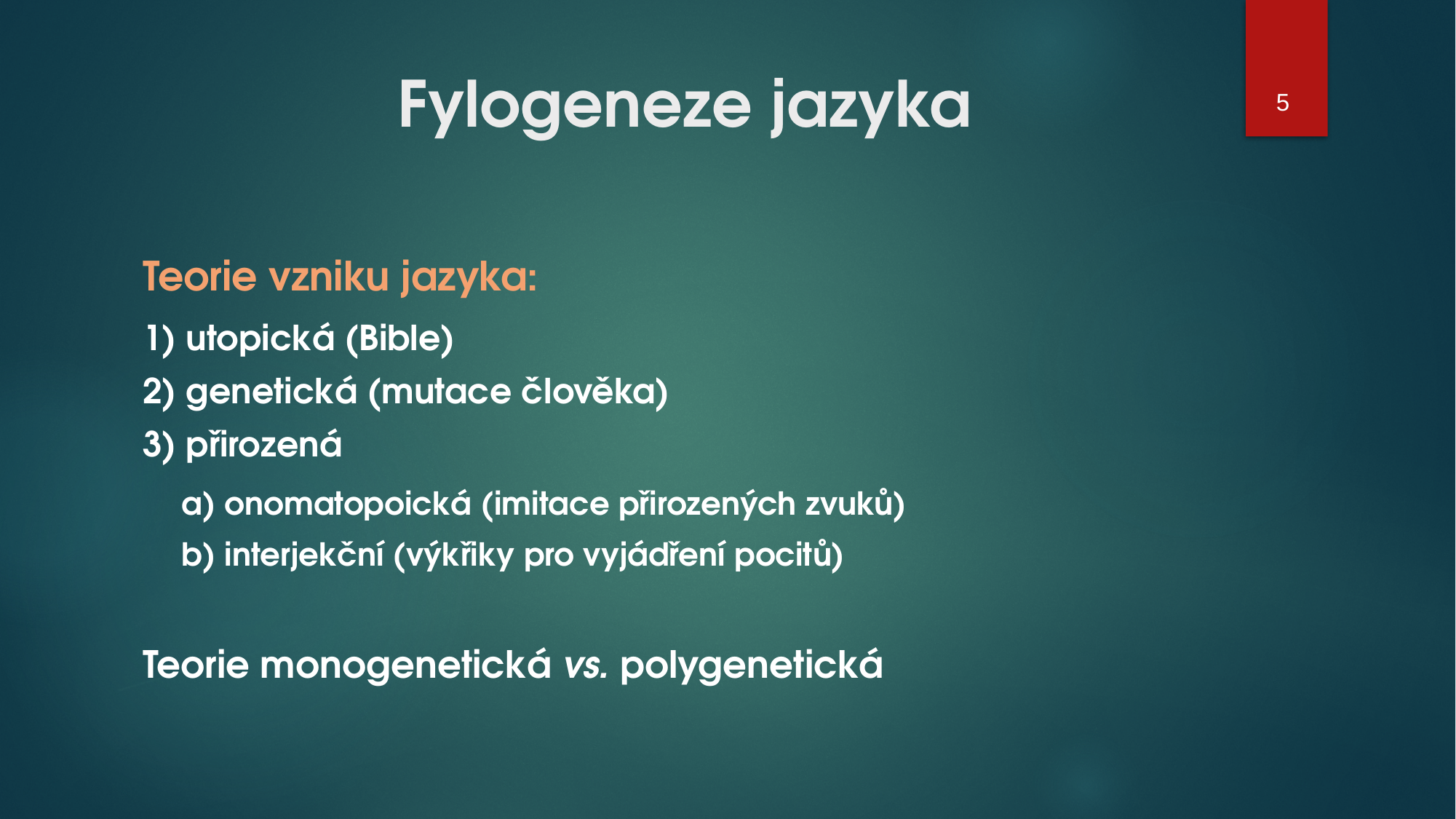

# Fylogeneze jazyka
5
Teorie vzniku jazyka:
1) utopická (Bible)
2) genetická (mutace člověka)
3) přirozená
						a) onomatopoická (imitace přirozených zvuků)
						b) interjekční (výkřiky pro vyjádření pocitů)

Teorie monogenetická vs. polygenetická